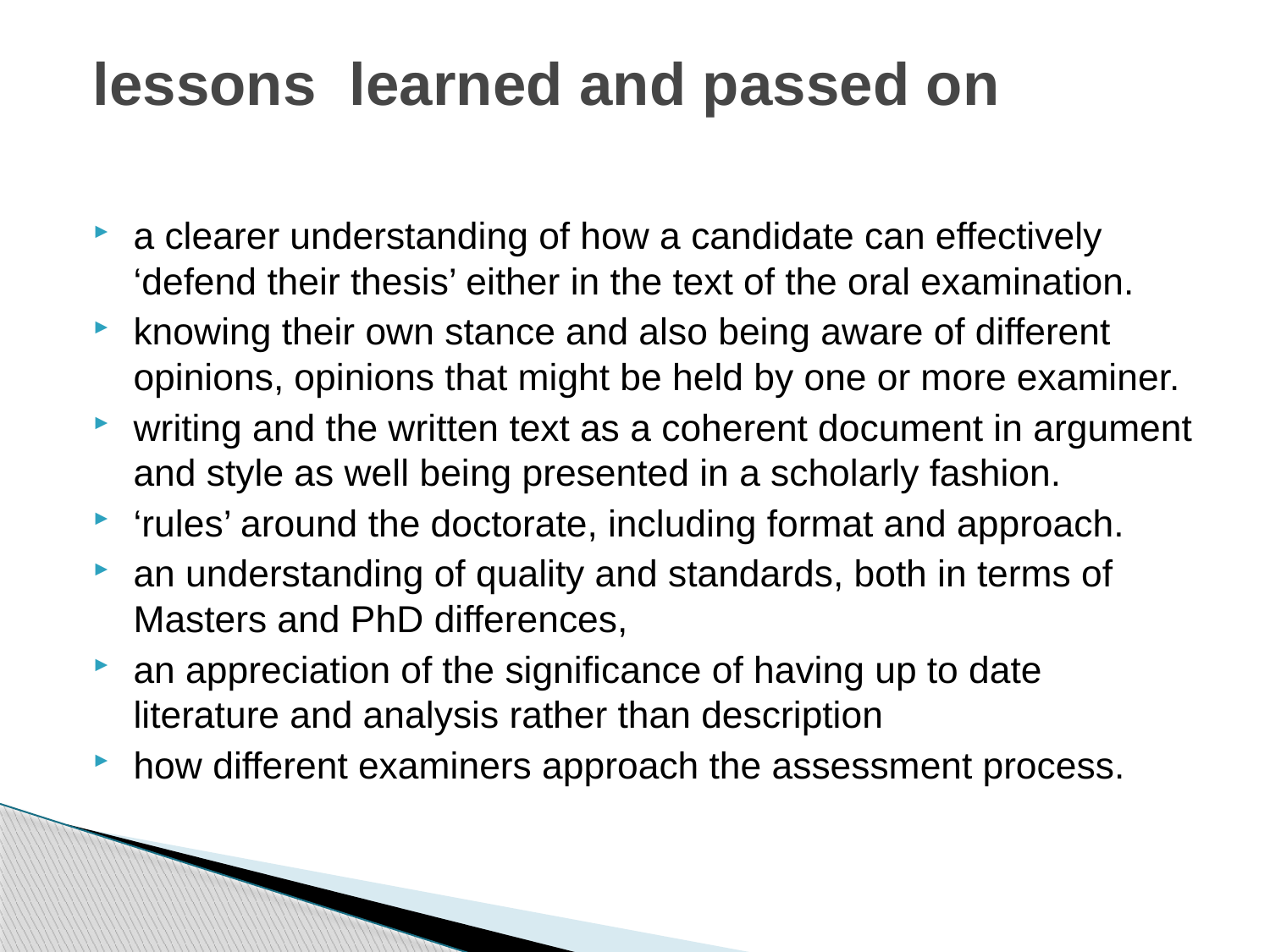

# lessons  learned and passed on
a clearer understanding of how a candidate can effectively ‘defend their thesis’ either in the text of the oral examination.
knowing their own stance and also being aware of different opinions, opinions that might be held by one or more examiner.
writing and the written text as a coherent document in argument and style as well being presented in a scholarly fashion.
‘rules’ around the doctorate, including format and approach.
an understanding of quality and standards, both in terms of Masters and PhD differences,
an appreciation of the significance of having up to date literature and analysis rather than description
how different examiners approach the assessment process.